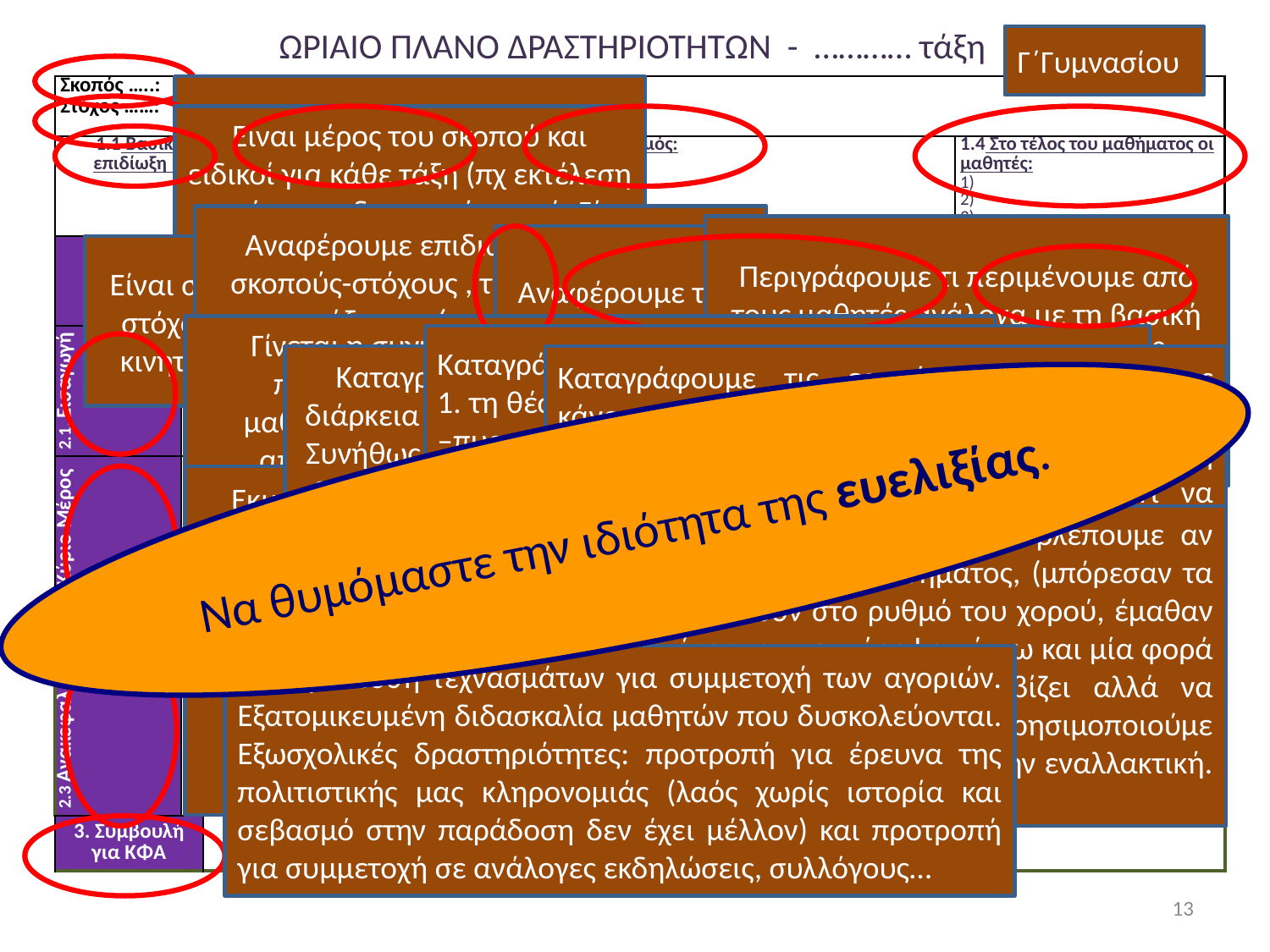

# ΩΡΙΑΙΟ ΠΛΑΝΟ ΔΡΑΣΤΗΡΙΟΤΗΤΩΝ  -  ………… τάξη
Γ΄Γυμνασίου

| Σκοπός …..: Στόχος ……: |  |  |  |  |  |  |
| --- | --- | --- | --- | --- | --- | --- |
| 1.1 Βασική επιδίωξη 1: |  |  | 1.2 Επιμέρους επιδιώξεις: 1) 2) 3) |  | 1.3 Εξοπλισμός: 1) 2) 3) | 1.4 Στο τέλος του μαθήματος οι μαθητές: 1) 2) 3) |
| Περιεχόμενα - Περιγραφή |  |  |  | Χρόνος | 4. Οργάνωση – Παραλλαγές & Ιδέες για ανάπτυξη του αντικειμένου | 5. Σημεία Έμφασης |
| 2.1. Εισαγωγή |  |  |  |  |  |  |
| 2.2 Κύριο Μέρος |  |  |  |  |  |  |
| 2.3 Ανακεφαλαίωση |  |  |  |  |  |  |
| 3. Συμβουλή για ΚΦΑ |  |  |  |  | 6. Αξιολόγηση: |  |
Καταγράφουμε έναν από τους 6 σκοπούς  της Φ.Α (πχ κινητικός)

Είναι μέρος του σκοπού και ειδικοί για κάθε τάξη (πχ εκτέλεση ενός παραδοσιακού χορού, Γ΄ τάξη, πεντοζάλη)

Αναφέρουμε επιδιώξεις από άλλους σκοπούς-στόχους , τι άλλο θέλουμε να αναπτύξουμε; (πχ γενικά ιστορικά & πολιτιστικά στοιχεία που συνδέονται με το χορό, να μάθει να εκφράζεται δημιουργικά, να μάθει να συνεργάζεται )
Περιγράφουμε τι περιμένουμε από τους μαθητές ανάλογα με τη βασική & τις επιμέρους επιδιώξεις (πχ θα μπορούν να εκτελούν… να γνωρίζουν… θα συμπεριφέρονται…)

Αναφέρουμε τον εξοπλισμό που θα χρειαστούμε (πχ κασετόφωνο, cd player, cd ή dvd)
Είναι συγκεκριμένα στοιχεία του στόχου (πχ  να ανταποκρίνεται κινητικά στο ρυθμό του χορού)

Γίνεται η συγκέντρωση των μαθητών, σύνδεση με το προηγούμενο μάθημα. Αναφέρεται ο στόχος του μαθήματος, εκφράζονται σύντομα απορίες, βιώματα, απόψεις, προβληματισμοί… Γίνεται  αναφορά στην ονομασία του χορού και σε άλλα ιστορικά-πολιτιστικά στοιχεία που συνδέεται (ρυθμός, ενδυμασία, μουσικά όργανα, τραγούδια…). Μπορούμε να δείξουμε στο χάρτη το μέρος που χορεύεται ο χορός. Μπορεί να γίνει και μια ειδική δραστηριότητα με τις επιδιώξεις του μαθήματος.
Καταγράφουμε:
1. τη θέση των παιδιών στο χώρο (ελεύθερη αραίωση –πυραμίδα- εμείς στην κορυφή με το ίδιο μέτωπο, σε ευθείες, σε ημικύκλιο.
2. το στιλ διδασκαλίας (προοδευτικά μερική) ή τις διδακτικές προσεγγίσεις (παραγγέλματος, αμοιβαίο, εξατομικευμένο).
3. τις παραλλαγές, όπως η χρήση βίντεο

Καταγράφουμε την πιθανή διάρκεια κάθε δραστηριότητας. Συνήθως 5΄- 7΄η εισαγωγή, 30΄- 35΄το κυρίως μέρος και 6΄- 7΄η ανακεφαλαίωση με την αξιολόγηση.
Καταγράφουμε τις ερωτήσεις που θα τους κάνουμε με τη σειρά που θα τις κάνουμε, τις λέξεις «κλειδιά» για την καλύτερη εκτέλεση (σύντομες λέξεις όπως: πάμε, τώρα…). Τι να προσέξουν στην εκτέλεση πχ στην αναπήδηση το ελεύθερο πόδι δεν λυγίζει προς τα πίσω, ή τη λαβή των χεριών, το ύφος...
Να θυμόμαστε την ιδιότητα της ευελιξίας.

Εκμάθηση με ελεύθερη αραίωση στο χώρο. Ξεκινάμε με την εκτέλεση των βημάτων της «χασαπιάς ή του γρήγορου χασάπικου» και στη συνέχεια με τα σταυρωτά βήματα δεξιά – αριστερά (τριαράκια). Χρησιμοποιούμε τη μερική μέθοδο διδασκαλίας. Αφού συνδέσουμε ρυθμικά όλα τα βήματα γίνονται ζευγάρια και διορθώνει ο ένας τον άλλον. Στη συνέχεια χορεύουν 4άδες και στο τέλος όλοι μαζί (αγόρια, κορίτσια εν αλλάξ), με τη συνοδεία μουσικής.
Με βάση την προσωπική πρόοδο, βλέπουμε αν πετύχαμε το στόχο του μαθήματος, (μπόρεσαν τα παιδιά να μυηθούν στο ρυθμό του χορού, έμαθαν το απλό μέρος του και χόρεψαν έστω και μία φορά με ελάχιστα λάθη;). Να μη φοβίζει αλλά να θεωρείται κομμάτι της διδ/λίας. Χρησιμοποιούμε την παραδοσιακή, την αυθεντική, την εναλλακτική. (αυτοαξιολόγηση)

Χορεύουνε με τη συνοδεία μουσικής  ελεύθερα. Μπορούμε να δείξουμε βίντεο του χορού από χορευτικό σύλλογο. Τους επιβραβεύουμε, δεχόμαστε απορίες.  Διευθετούμε τον χώρο.
Επιστράτευση τεχνασμάτων για συμμετοχή των αγοριών. Εξατομικευμένη διδασκαλία μαθητών που δυσκολεύονται. Εξωσχολικές δραστηριότητες: προτροπή για έρευνα της πολιτιστικής μας κληρονομιάς (λαός χωρίς ιστορία και σεβασμό στην παράδοση δεν έχει μέλλον) και προτροπή για συμμετοχή σε ανάλογες εκδηλώσεις, συλλόγους…

13